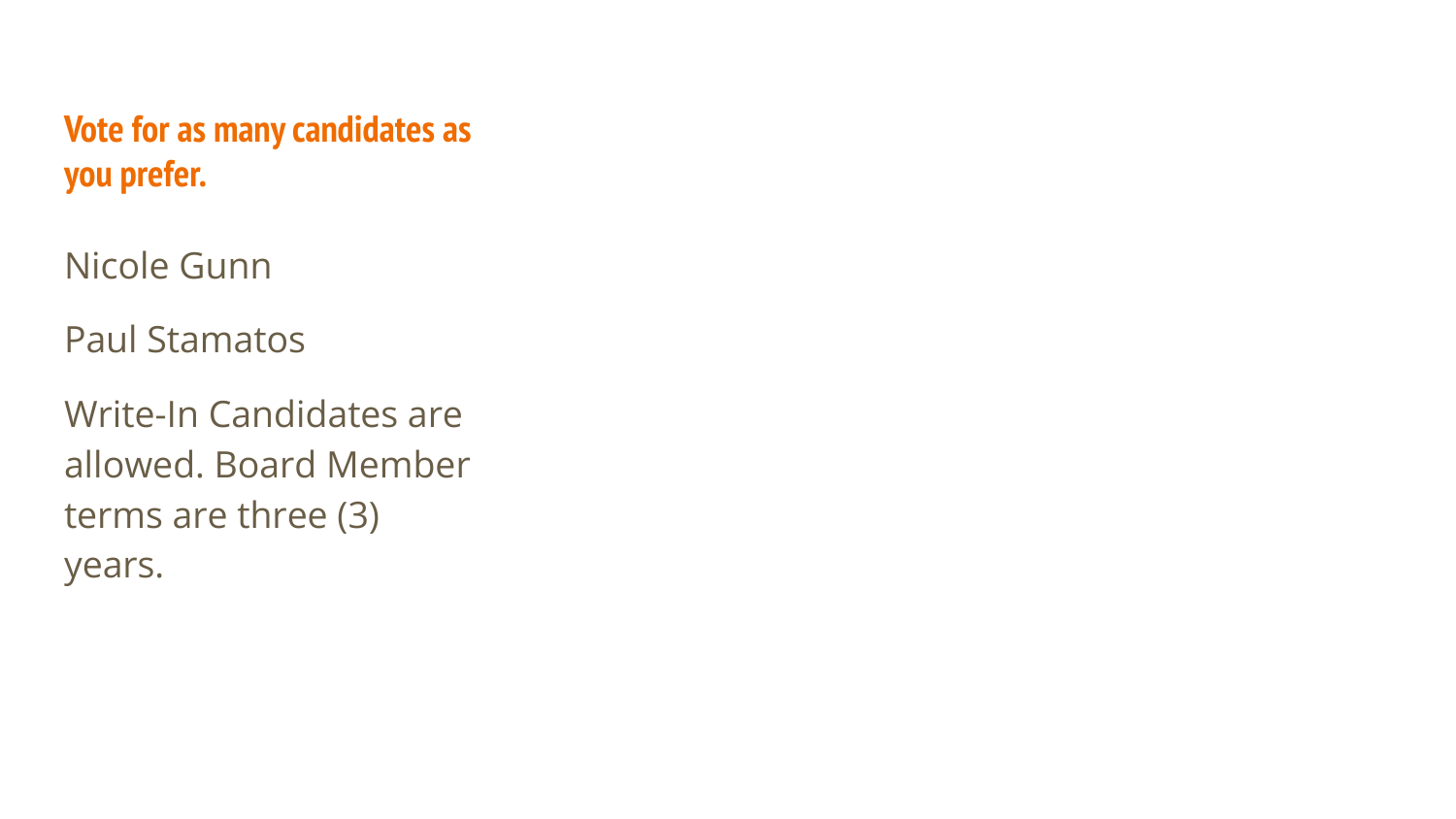

# Vote for as many candidates as you prefer.
Nicole Gunn
Paul Stamatos
Write-In Candidates are allowed. Board Member terms are three (3) years.